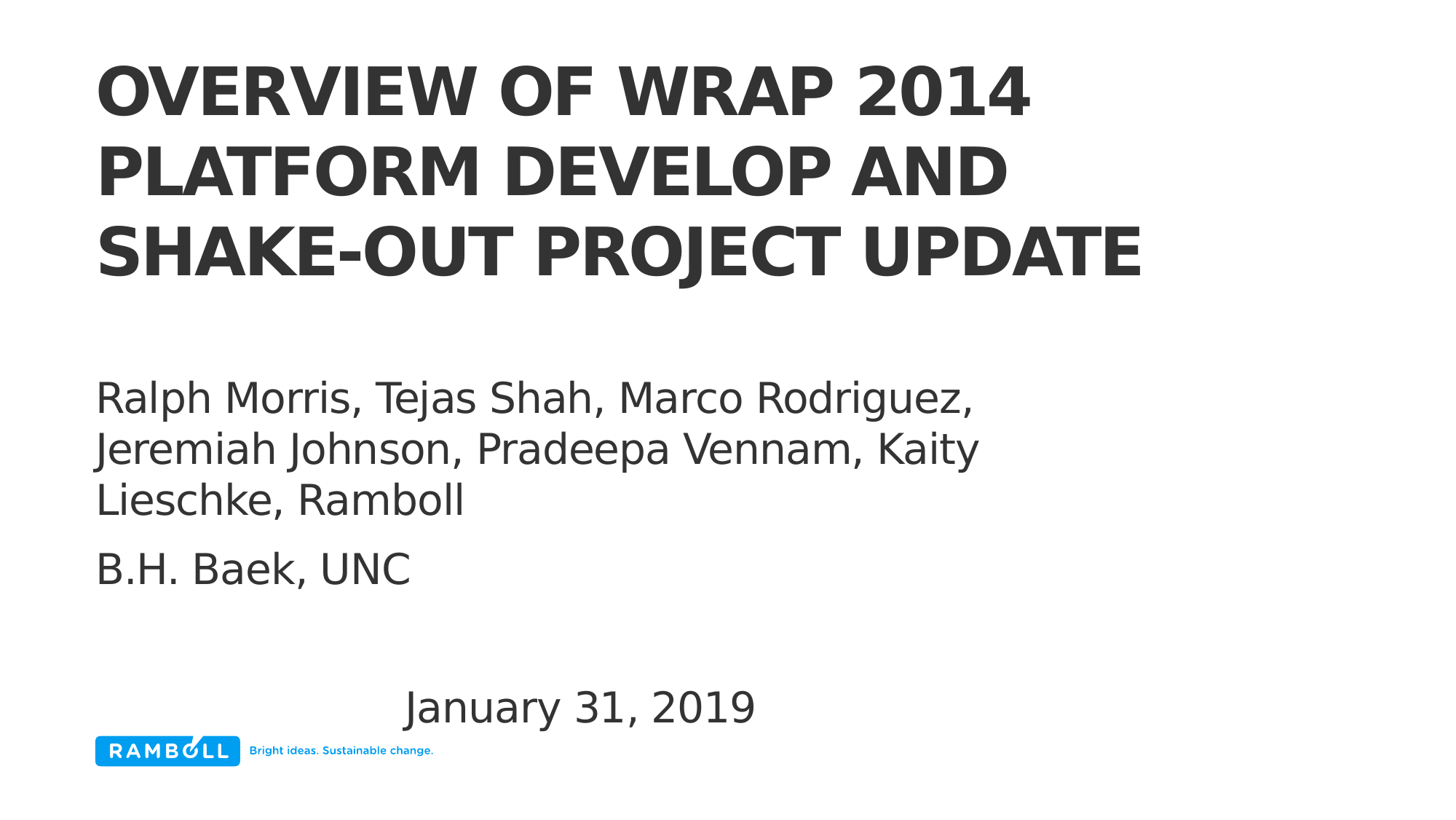

# Overview of WRAP 2014 Platform develop and Shake-Out project update
Ralph Morris, Tejas Shah, Marco Rodriguez, Jeremiah Johnson, Pradeepa Vennam, Kaity Lieschke, Ramboll
B.H. Baek, UNC

January 31, 2019